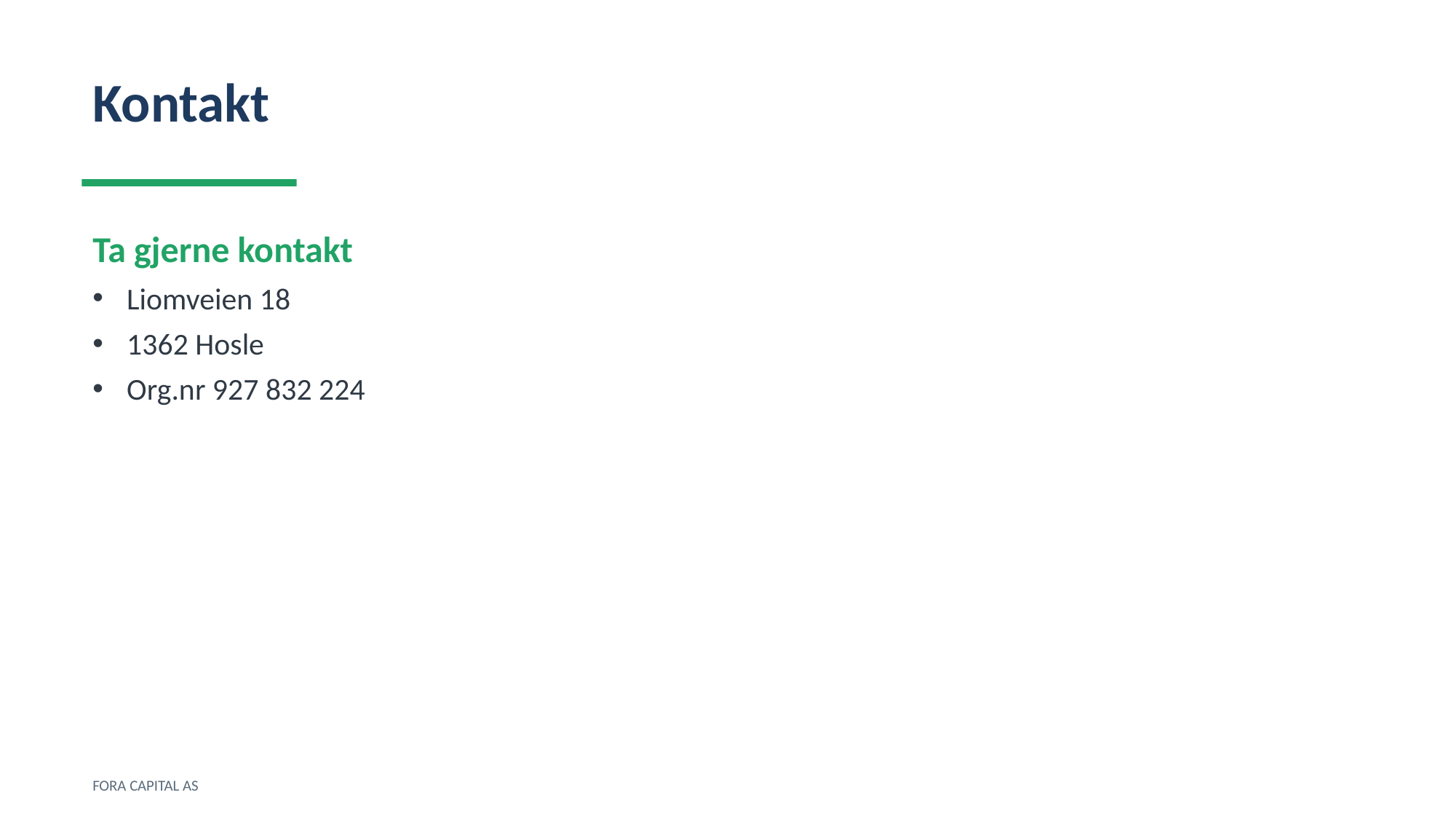

Kontakt

Ta gjerne kontakt
Liomveien 18
1362 Hosle
Org.nr 927 832 224
FORA CAPITAL AS